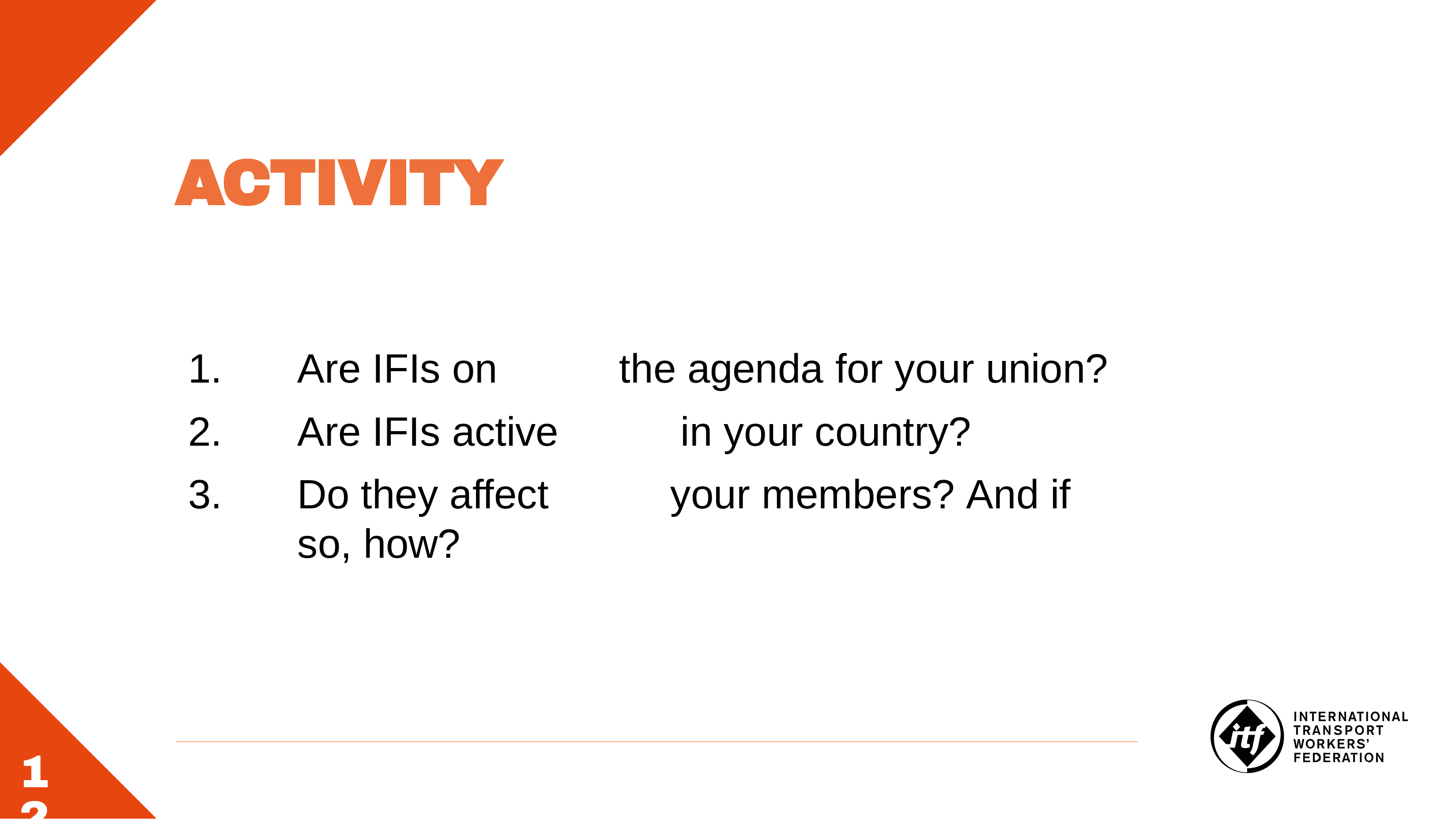

# ACTIVITY
Are IFIs on	the agenda	for your union?
Are IFIs active	in your country?
Do they affect	your members? And if so, how?

12